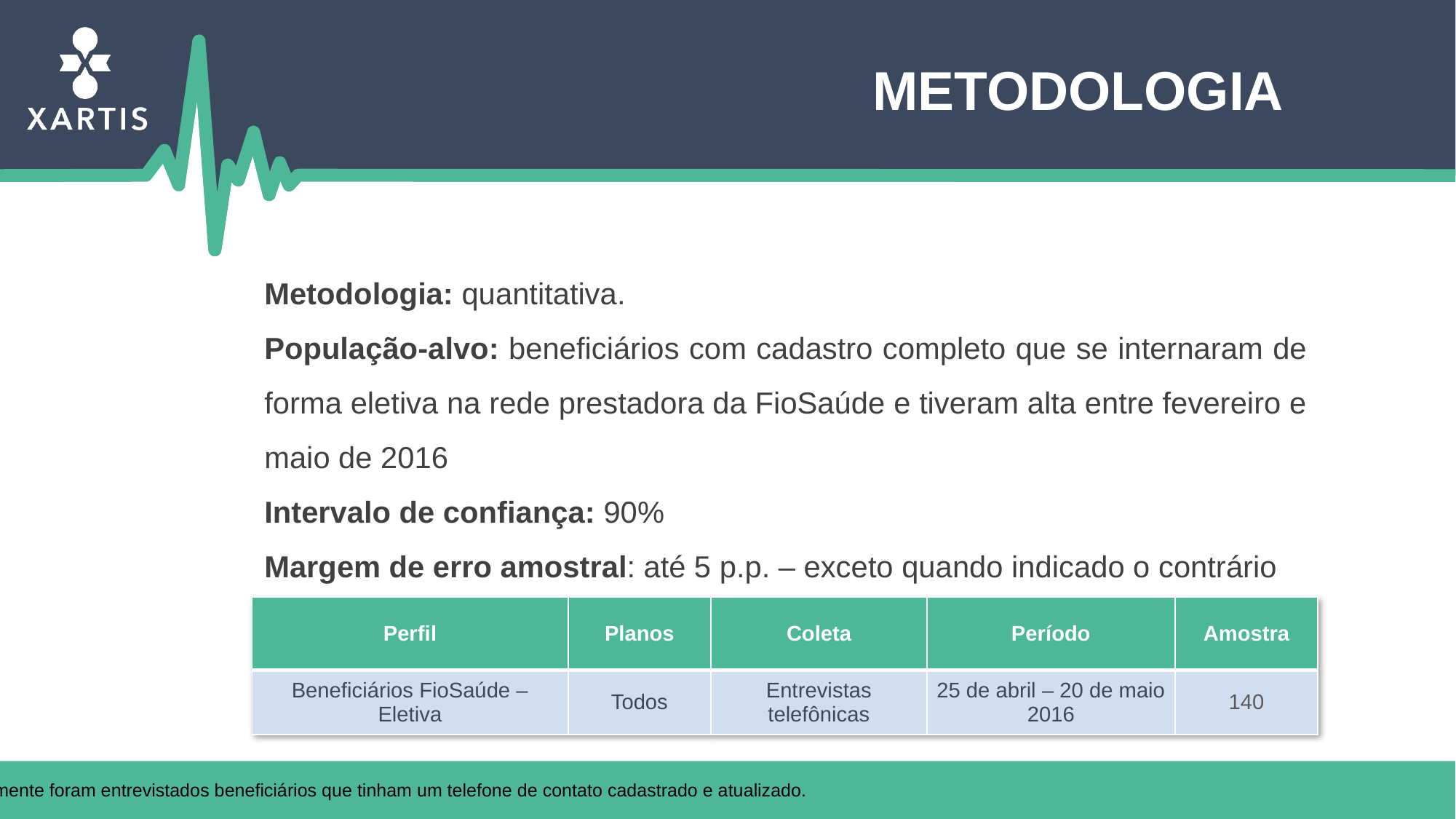

Metodologia
Metodologia: quantitativa.
População-alvo: beneficiários com cadastro completo que se internaram de forma eletiva na rede prestadora da FioSaúde e tiveram alta entre fevereiro e maio de 2016
Intervalo de confiança: 90%
Margem de erro amostral: até 5 p.p. – exceto quando indicado o contrário
Proporcionalidade: representação dos diferentes perfis de clientes
| Perfil | Planos | Coleta | Período | Amostra |
| --- | --- | --- | --- | --- |
| Beneficiários FioSaúde – Eletiva | Todos | Entrevistas telefônicas | 25 de abril – 20 de maio 2016 | 140 |

*Somente foram entrevistados beneficiários que tinham um telefone de contato cadastrado e atualizado.